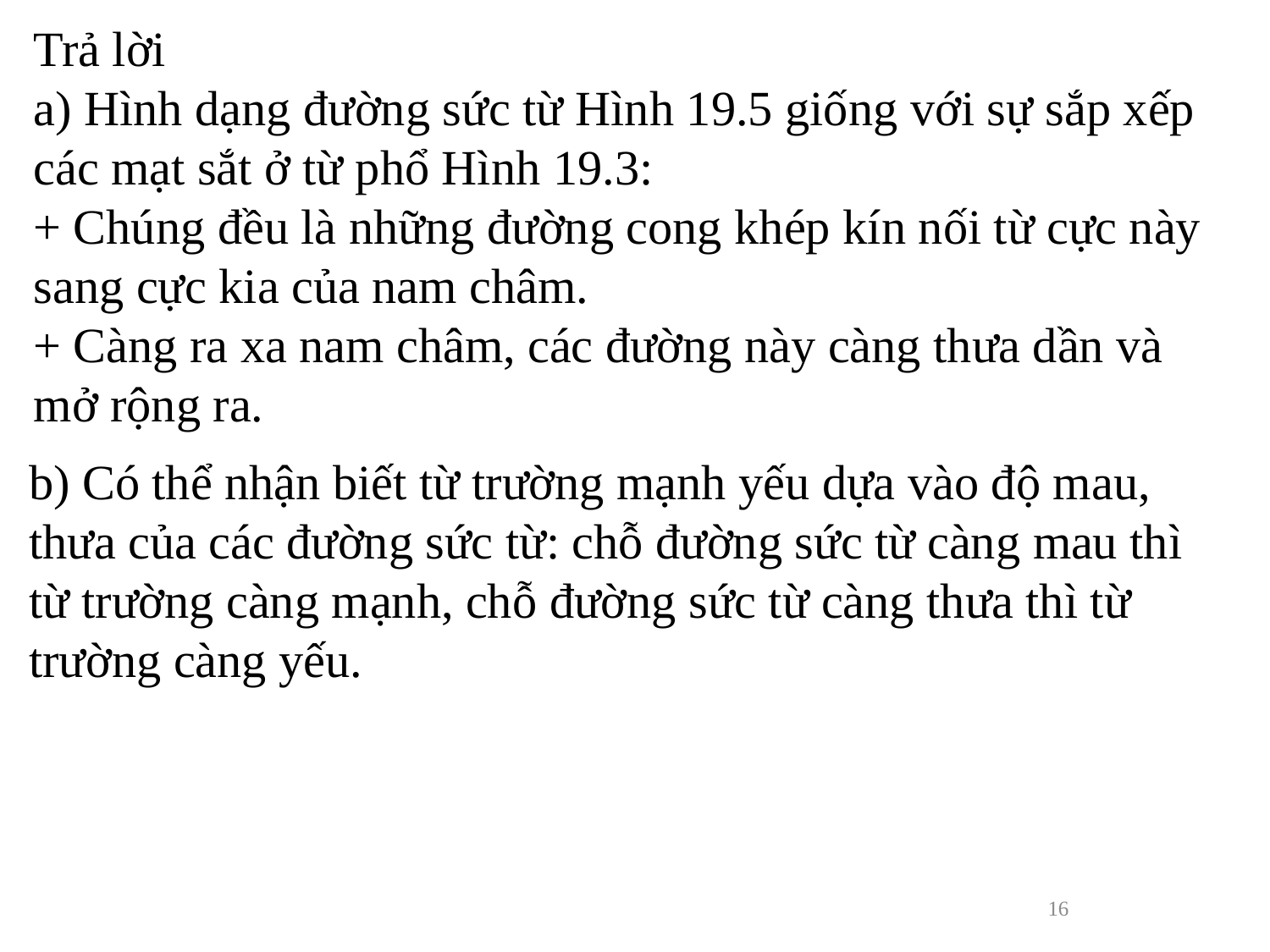

Trả lời
a) Hình dạng đường sức từ Hình 19.5 giống với sự sắp xếp các mạt sắt ở từ phổ Hình 19.3:
+ Chúng đều là những đường cong khép kín nối từ cực này sang cực kia của nam châm.
+ Càng ra xa nam châm, các đường này càng thưa dần và mở rộng ra.
b) Có thể nhận biết từ trường mạnh yếu dựa vào độ mau, thưa của các đường sức từ: chỗ đường sức từ càng mau thì từ trường càng mạnh, chỗ đường sức từ càng thưa thì từ trường càng yếu.
16